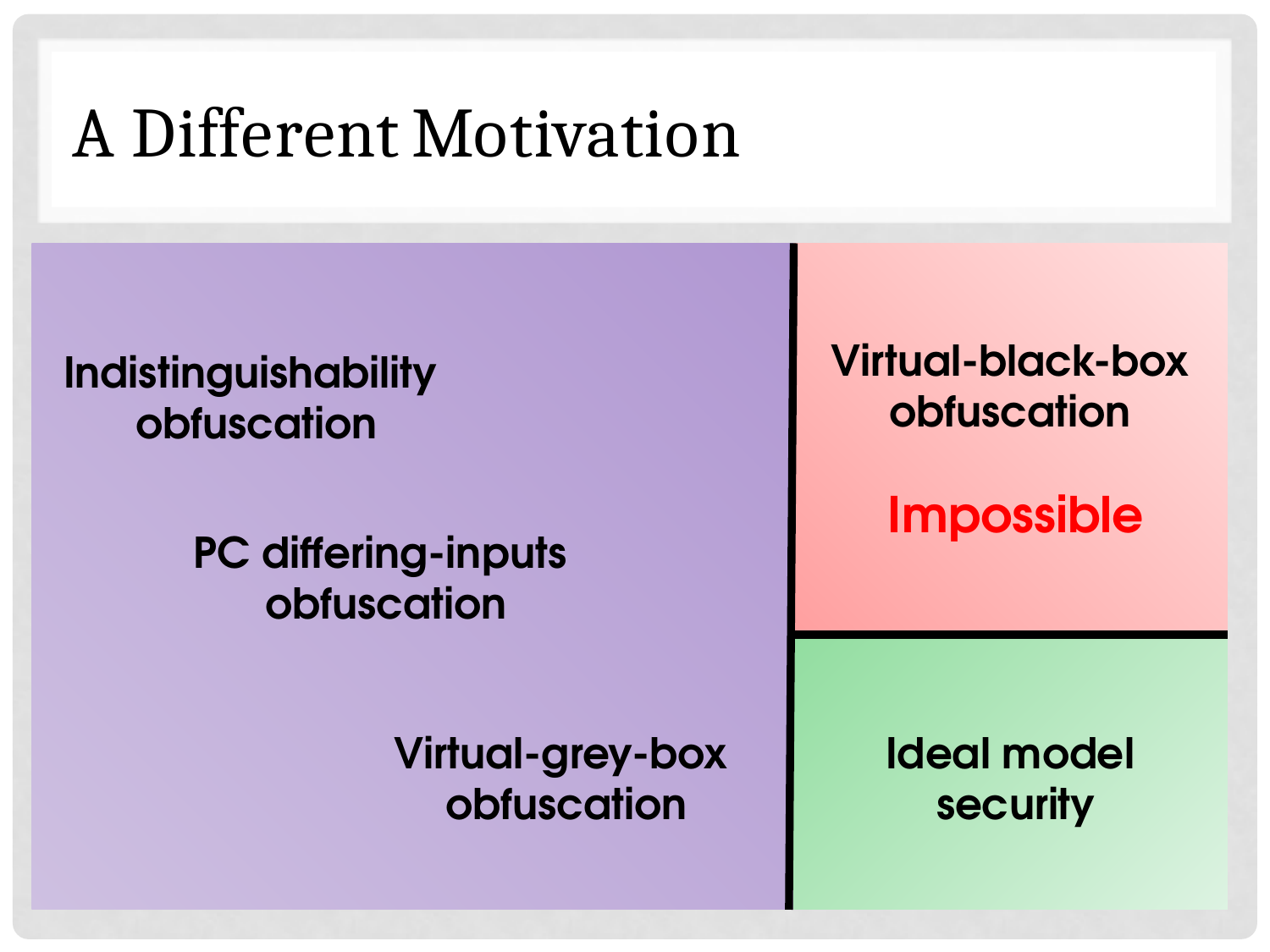

# A Different Motivation

Virtual-black-box  obfuscation
Indistinguishability
obfuscation
Impossible
PC differing-inputs
obfuscation

Virtual-grey-box
obfuscation
Ideal model
security